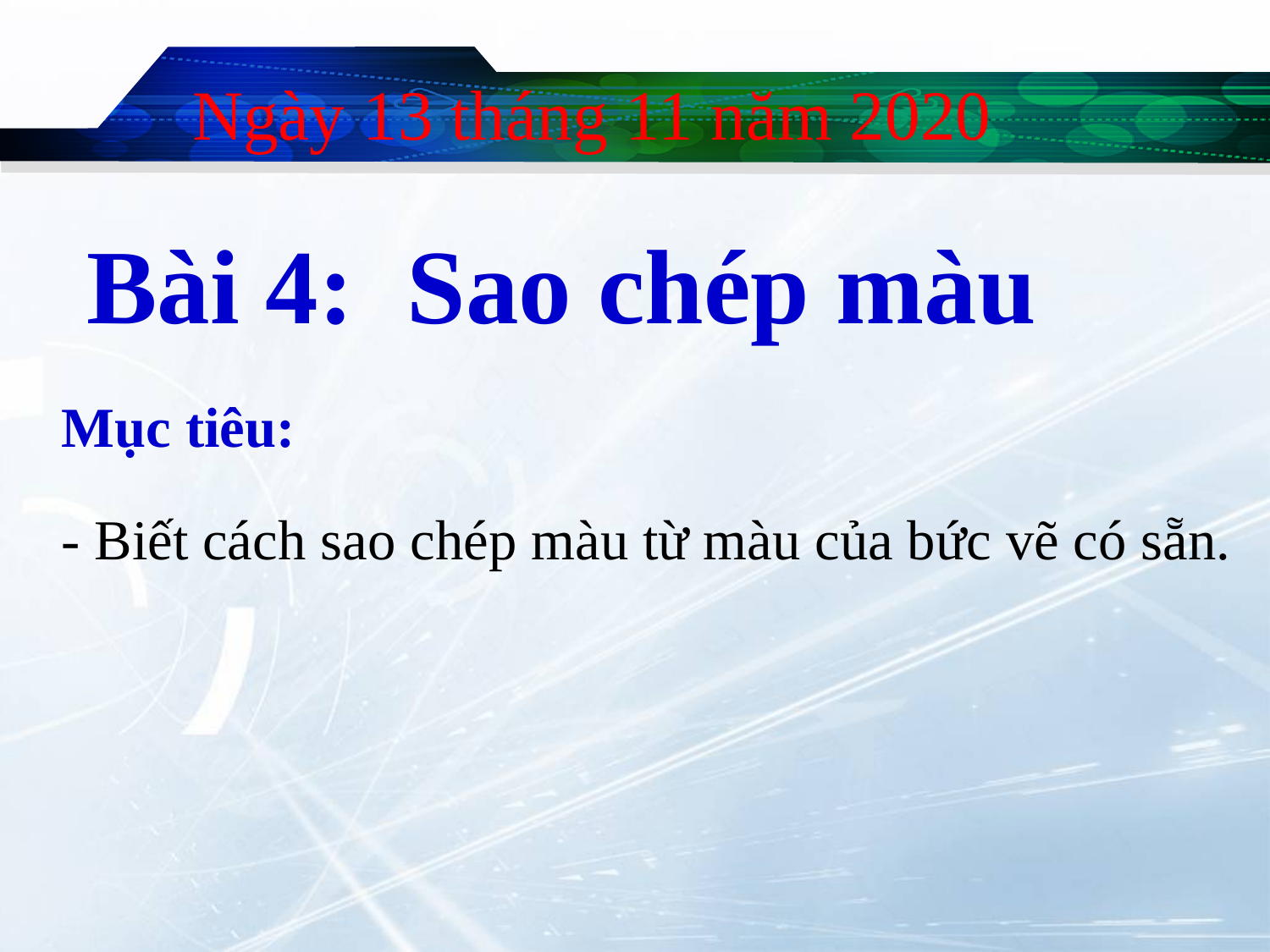

Ngày 13 tháng 11 năm 2020
Bài 4:  Sao chép màu
Mục tiêu:
- Biết cách sao chép màu từ màu của bức vẽ có sẵn.